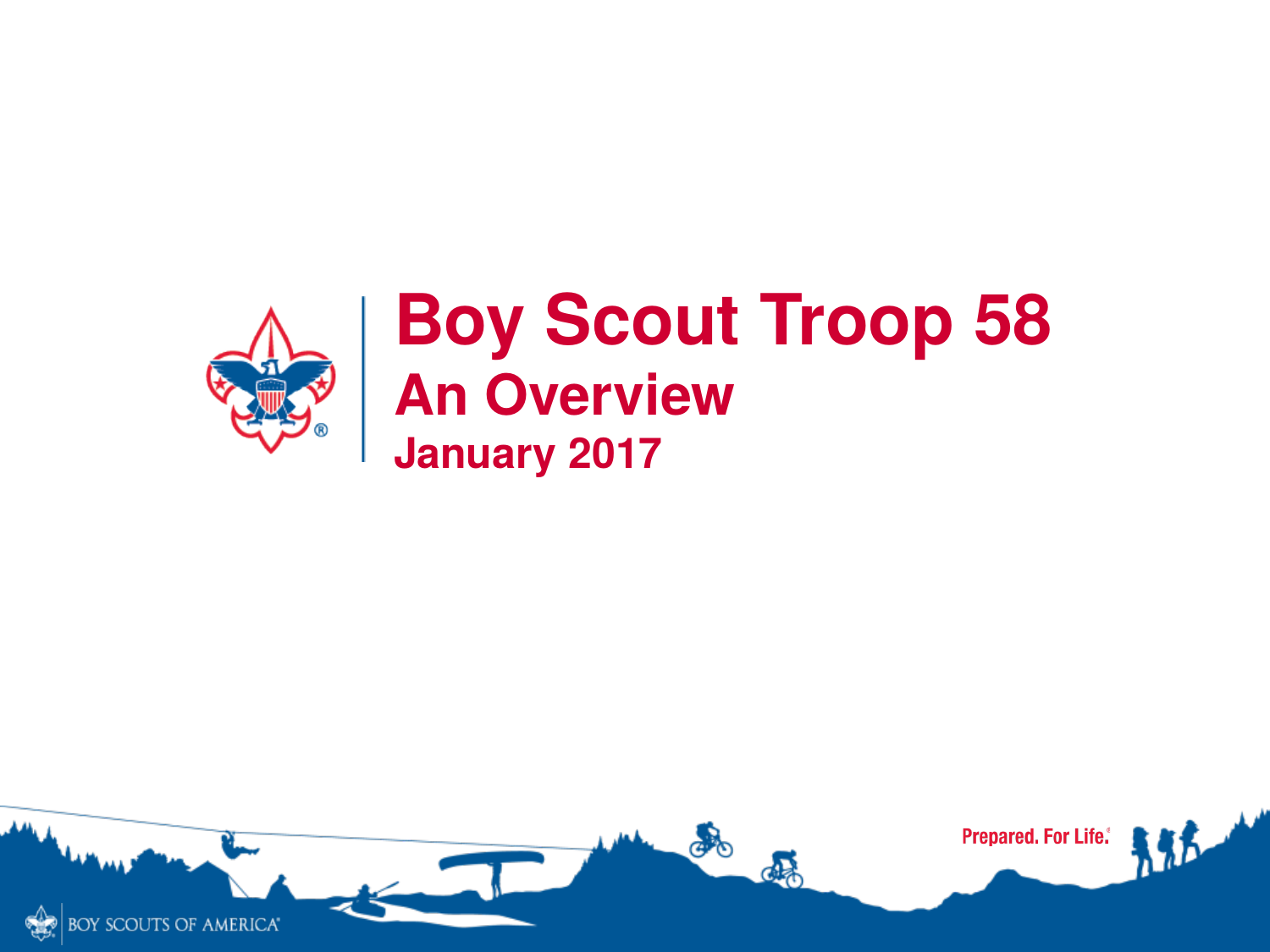

# Boy Scout Troop 58 An Overview January 2017